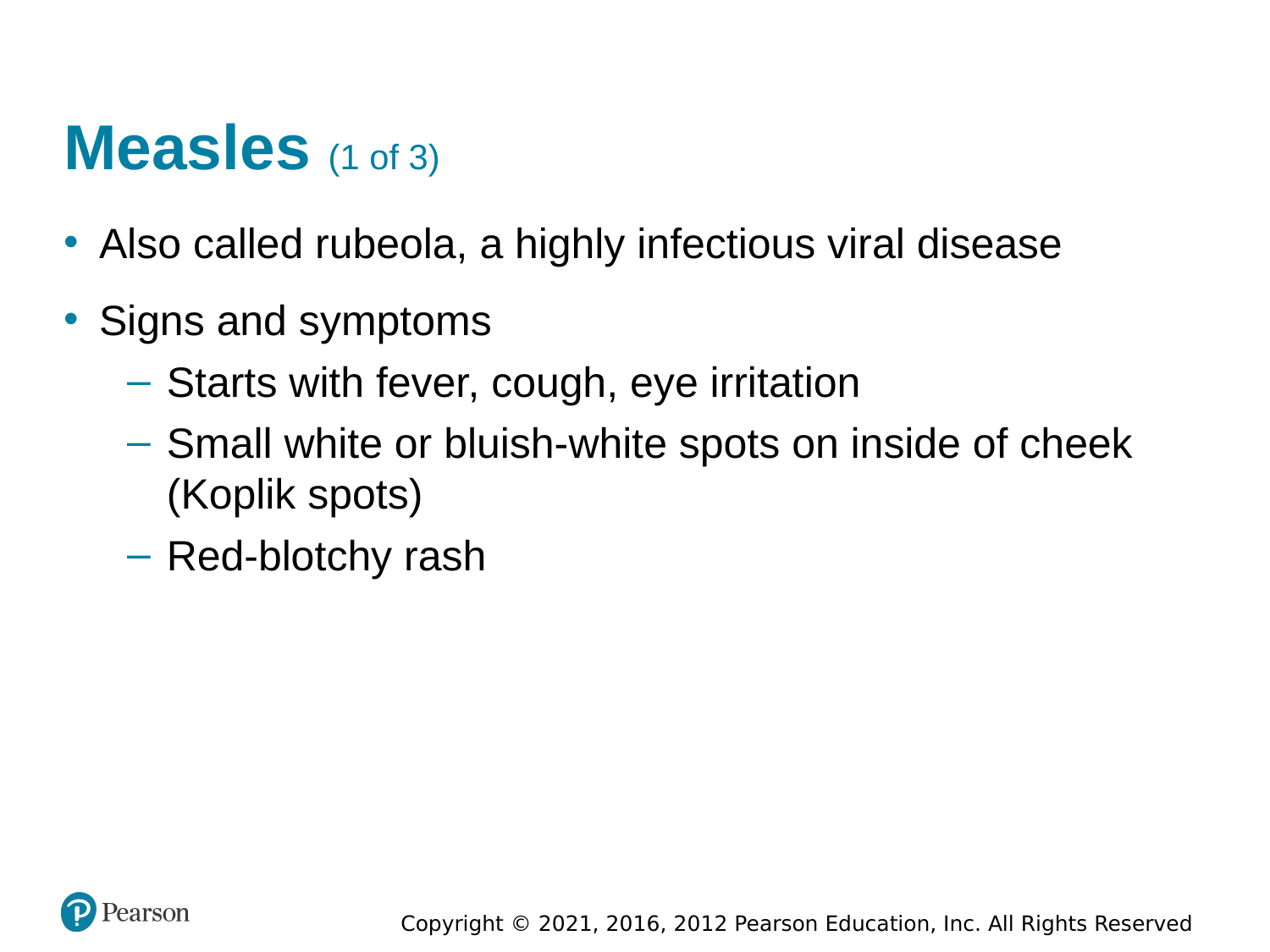

# Measles (1 of 3)
Also called rubeola, a highly infectious viral disease
Signs and symptoms
Starts with fever, cough, eye irritation
Small white or bluish-white spots on inside of cheek (Koplik spots)
Red-blotchy rash